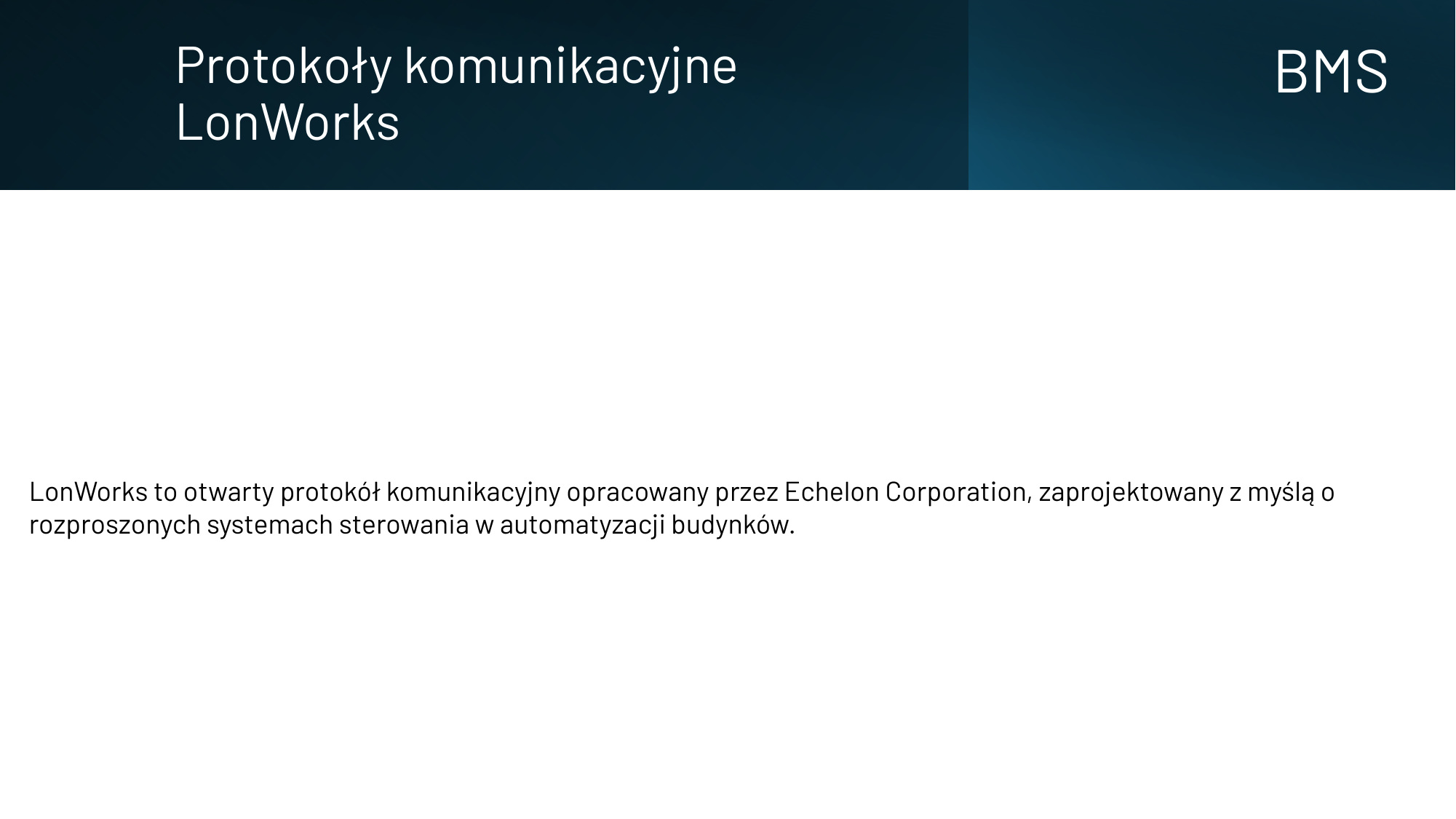

Protokoły komunikacyjne
LonWorks
BMS
LonWorks to otwarty protokół komunikacyjny opracowany przez Echelon Corporation, zaprojektowany z myślą o rozproszonych systemach sterowania w automatyzacji budynków.